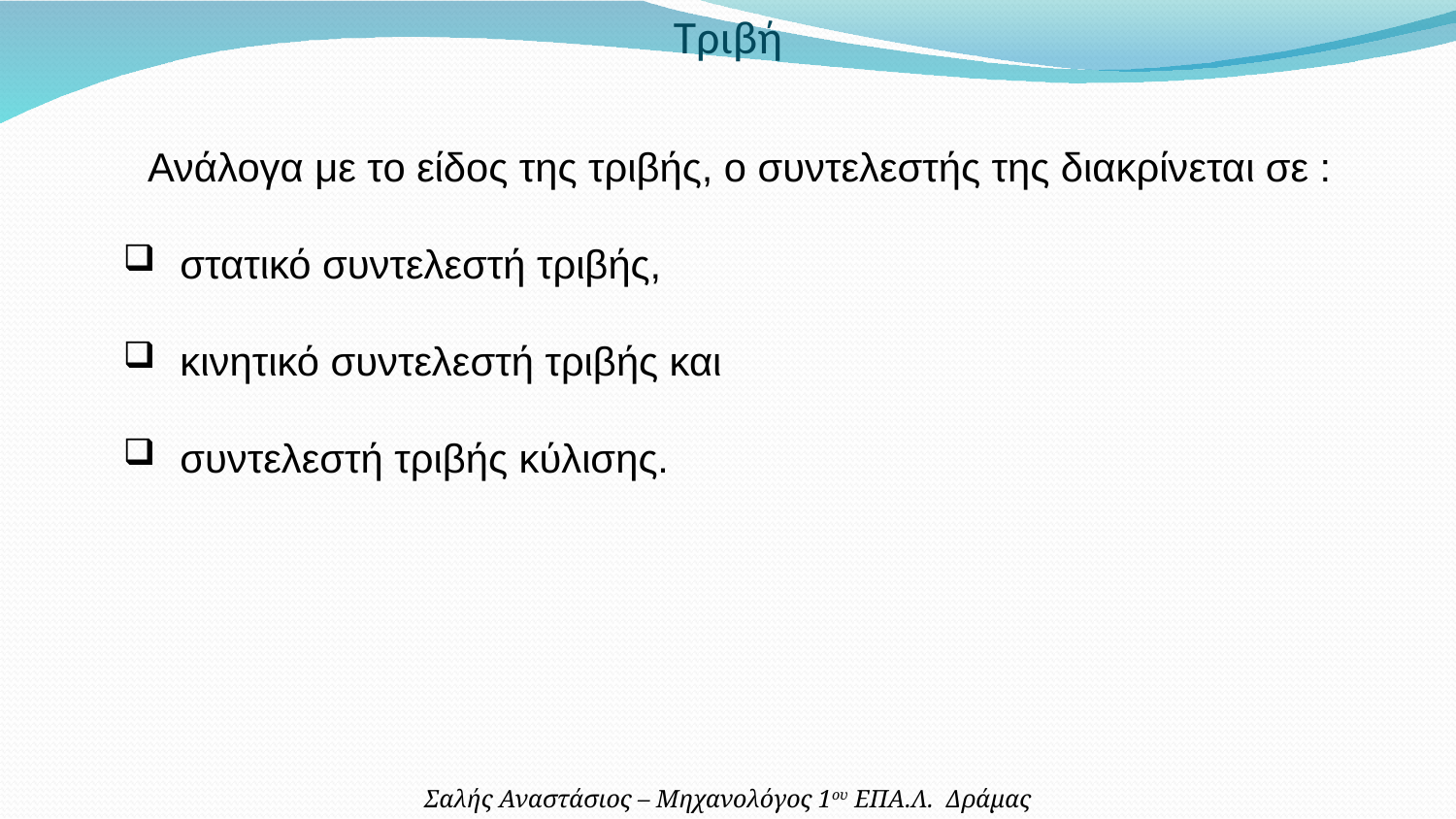

Τριβή
Ανάλογα με το είδος της τριβής, ο συντελεστής της διακρίνεται σε :
  στατικό συντελεστή τριβής,
  κινητικό συντελεστή τριβής και
  συντελεστή τριβής κύλισης.